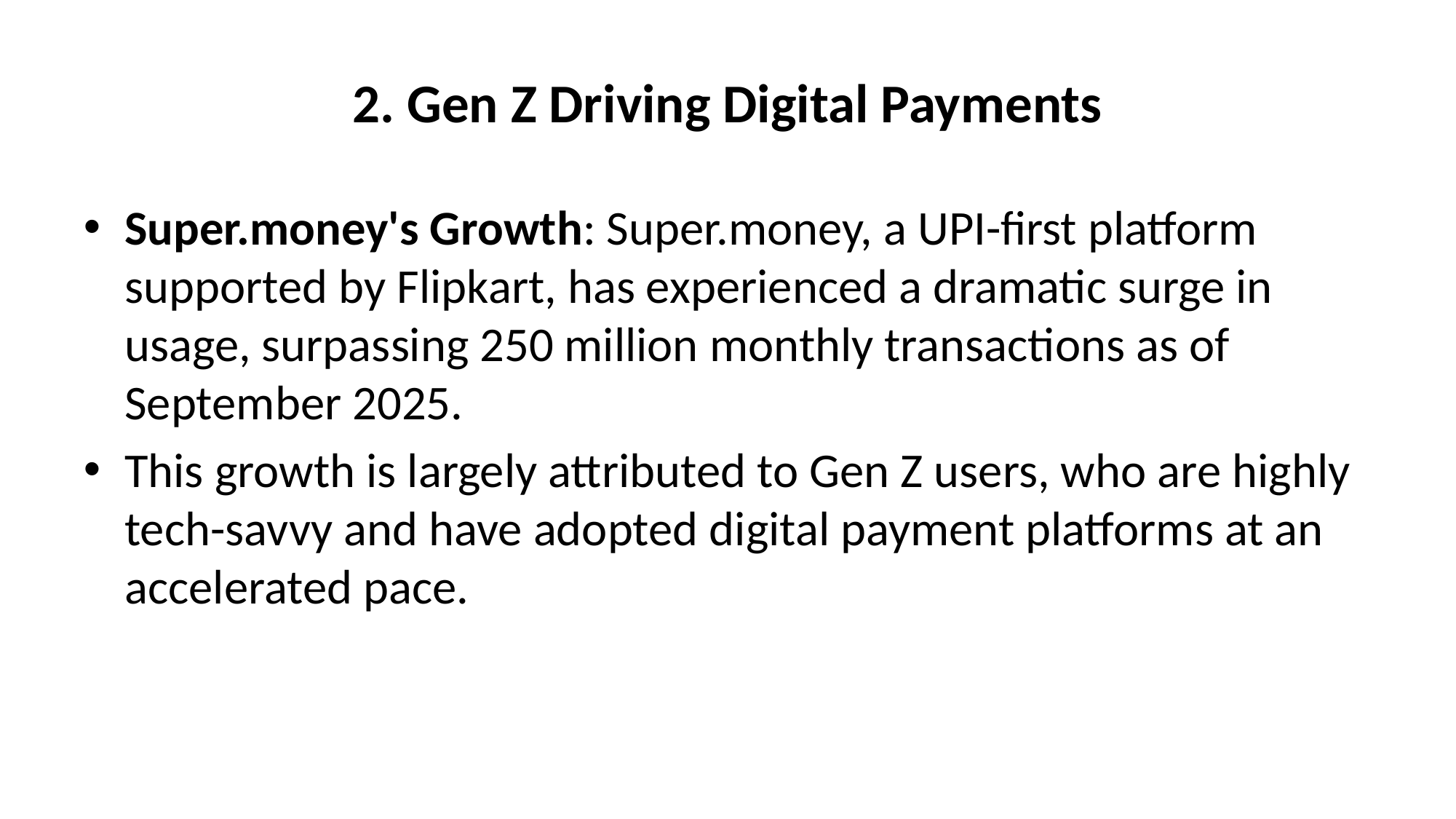

# 2. Gen Z Driving Digital Payments
Super.money's Growth: Super.money, a UPI-first platform supported by Flipkart, has experienced a dramatic surge in usage, surpassing 250 million monthly transactions as of September 2025.
This growth is largely attributed to Gen Z users, who are highly tech-savvy and have adopted digital payment platforms at an accelerated pace.